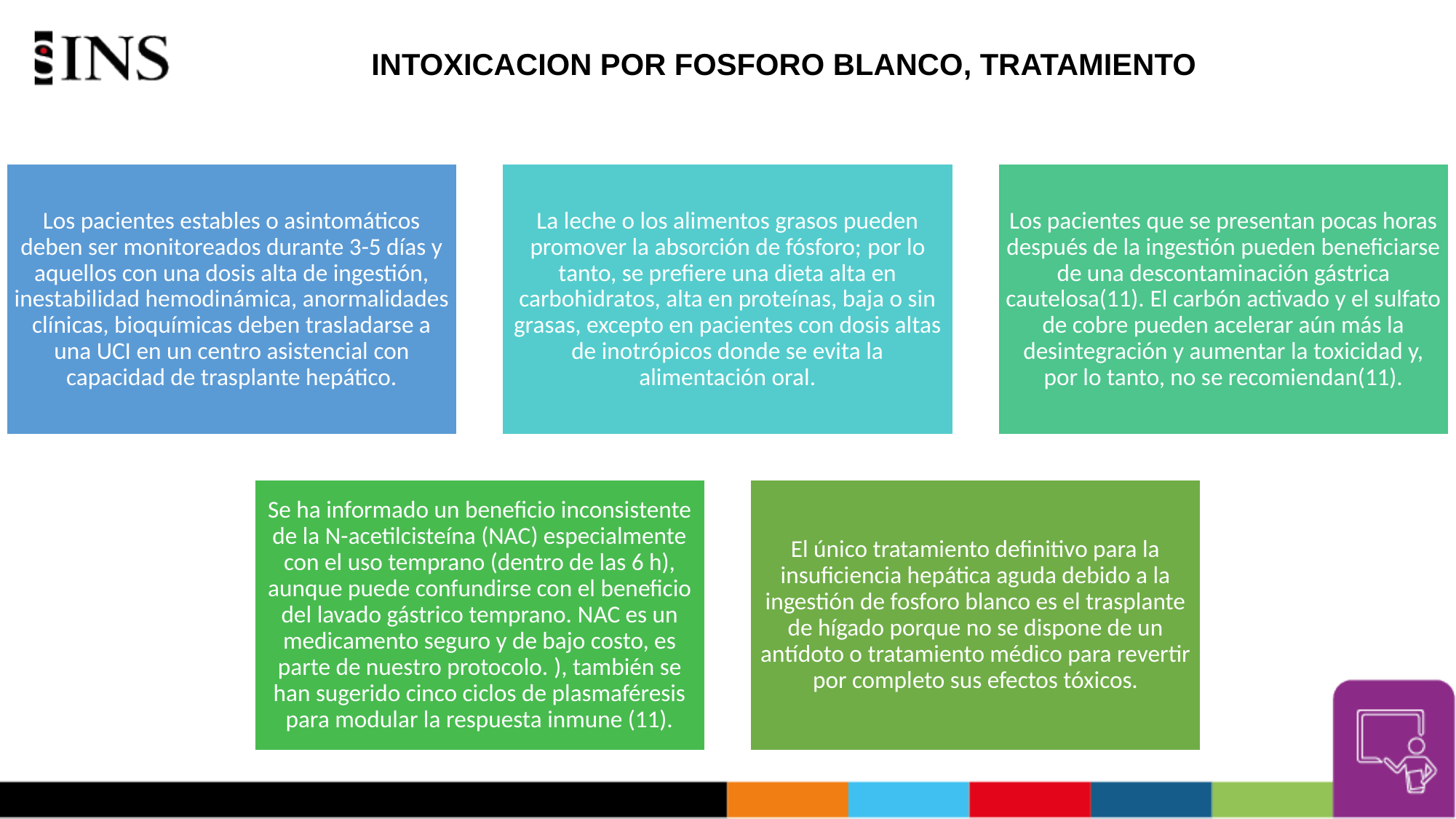

Los pacientes estables o asintomáticos deben ser monitoreados durante 3-5 días y aquellos con una dosis alta de ingestión, inestabilidad hemodinámica, anormalidades clínicas, bioquímicas deben trasladarse a una UCI en un centro asistencial con capacidad de trasplante hepático.
La leche o los alimentos grasos pueden promover la absorción de fósforo; por lo tanto, se prefiere una dieta alta en carbohidratos, alta en proteínas, baja o sin grasas, excepto en pacientes con dosis altas de inotrópicos donde se evita la alimentación oral.
Los pacientes que se presentan pocas horas después de la ingestión pueden beneficiarse de una descontaminación gástrica cautelosa(11). El carbón activado y el sulfato de cobre pueden acelerar aún más la desintegración y aumentar la toxicidad y, por lo tanto, no se recomiendan(11).
Se ha informado un beneficio inconsistente de la N-acetilcisteína (NAC) especialmente con el uso temprano (dentro de las 6 h), aunque puede confundirse con el beneficio del lavado gástrico temprano. NAC es un medicamento seguro y de bajo costo, es parte de nuestro protocolo. ), también se han sugerido cinco ciclos de plasmaféresis para modular la respuesta inmune (11).
El único tratamiento definitivo para la insuficiencia hepática aguda debido a la ingestión de fosforo blanco es el trasplante de hígado porque no se dispone de un antídoto o tratamiento médico para revertir por completo sus efectos tóxicos.
INTOXICACION POR FOSFORO BLANCO, TRATAMIENTO